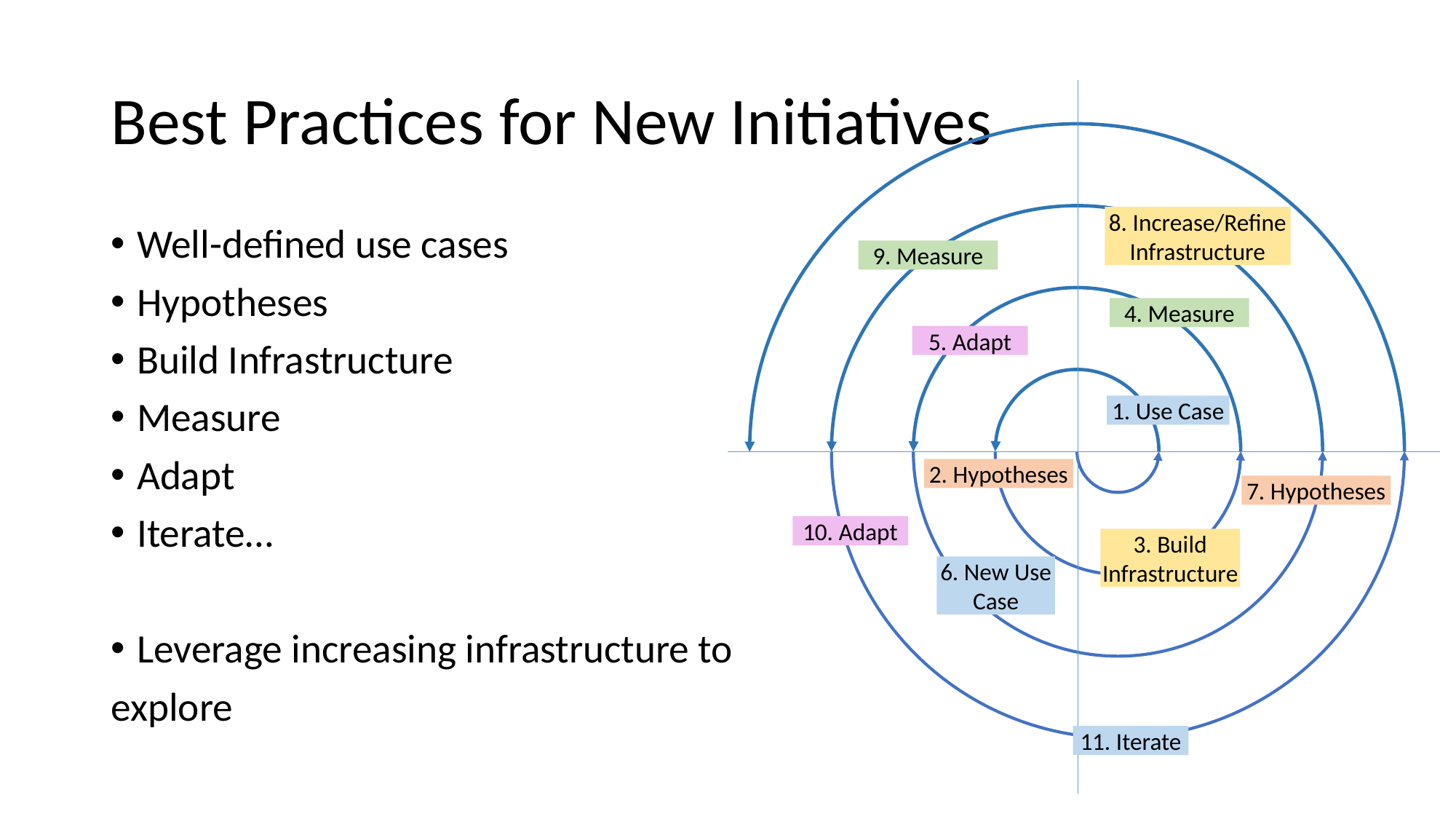

# Best Practices for New Initiatives

8. Increase/Refine Infrastructure
Well-defined use cases
Hypotheses
Build Infrastructure
Measure
Adapt
Iterate…

Leverage increasing infrastructure to
explore
9. Measure
4. Measure
5. Adapt
1. Use Case
2. Hypotheses
7. Hypotheses
10. Adapt
3. Build Infrastructure
6. New Use Case
11. Iterate